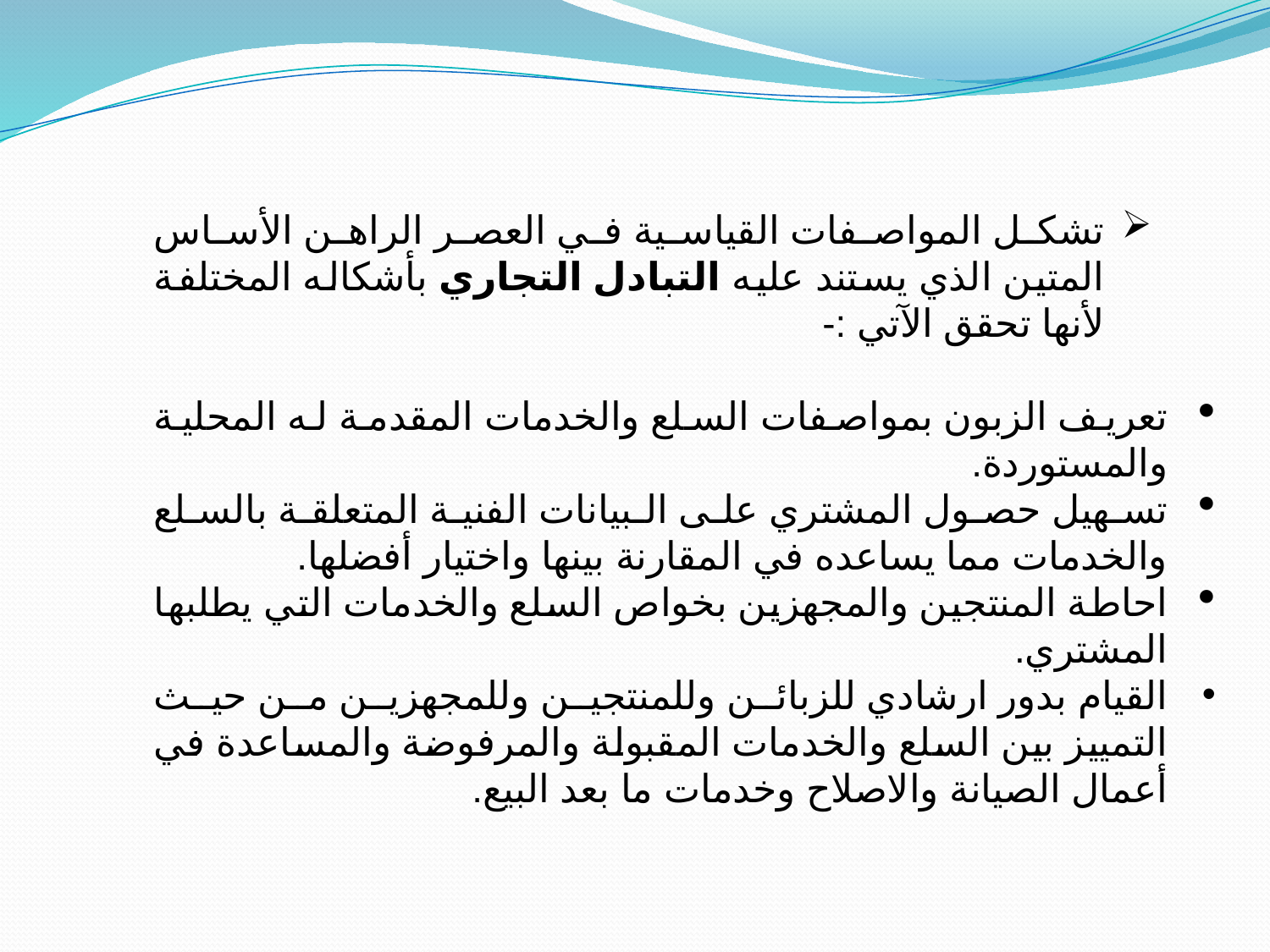

تشكل المواصفات القياسية في العصر الراهن الأساس المتين الذي يستند عليه التبادل التجاري بأشكاله المختلفة لأنها تحقق الآتي :-

تعريف الزبون بمواصفات السلع والخدمات المقدمة له المحلية والمستوردة.
تسهيل حصول المشتري على البيانات الفنية المتعلقة بالسلع والخدمات مما يساعده في المقارنة بينها واختيار أفضلها.
احاطة المنتجين والمجهزين بخواص السلع والخدمات التي يطلبها المشتري.
القيام بدور ارشادي للزبائن وللمنتجين وللمجهزين من حيث التمييز بين السلع والخدمات المقبولة والمرفوضة والمساعدة في أعمال الصيانة والاصلاح وخدمات ما بعد البيع.